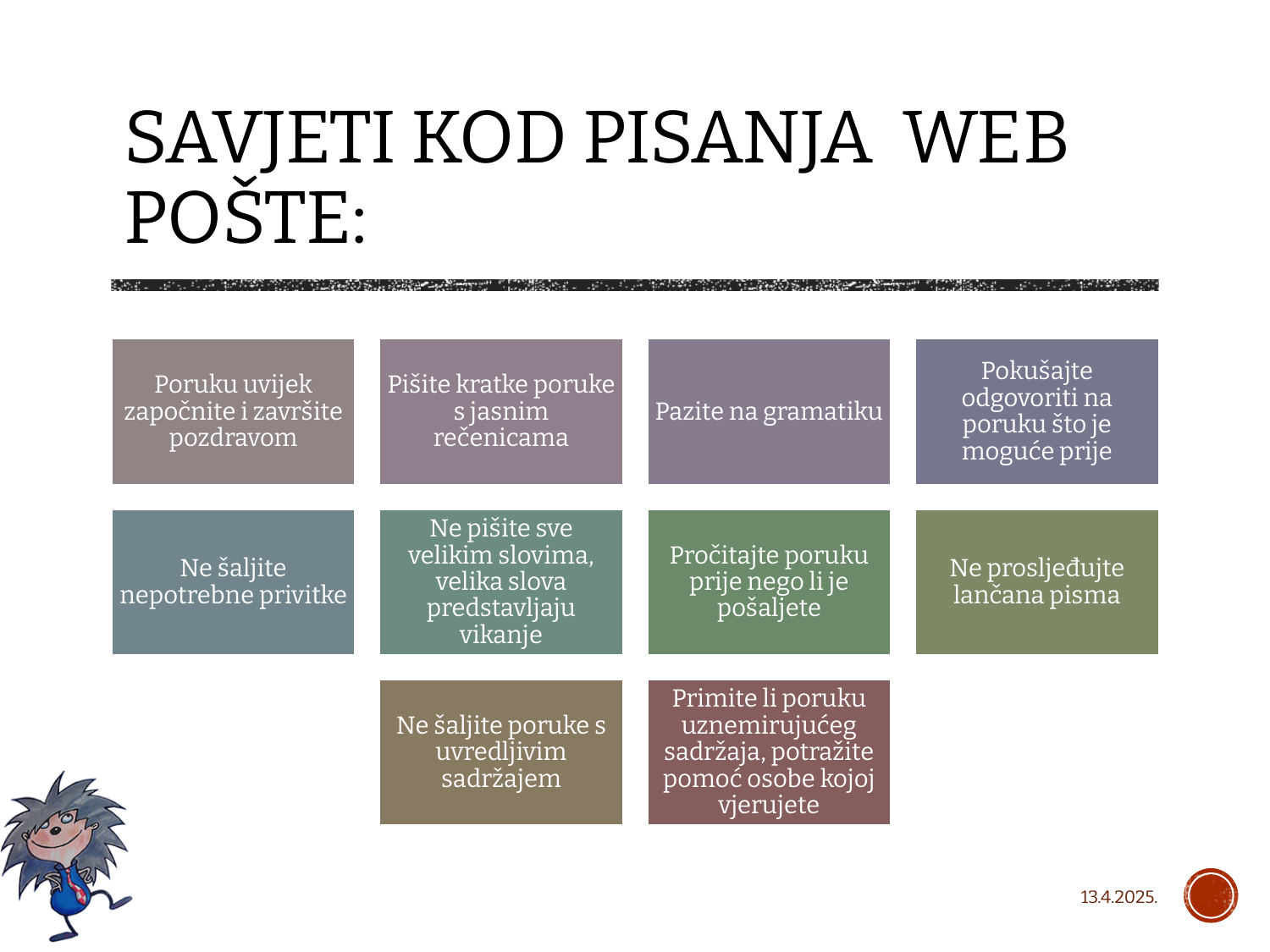

# Savjeti kod pisanja  web pošte:

Poruku uvijek započnite i završite pozdravom
Pišite kratke poruke s jasnim rečenicama
Pazite na gramatiku
Pokušajte odgovoriti na poruku što je moguće prije
Ne šaljite nepotrebne privitke
Ne pišite sve velikim slovima, velika slova predstavljaju vikanje
Pročitajte poruku prije nego li je pošaljete
Ne prosljeđujte lančana pisma
Ne šaljite poruke s uvredljivim sadržajem
Primite li poruku uznemirujućeg sadržaja, potražite pomoć osobe kojoj vjerujete
13.4.2025.